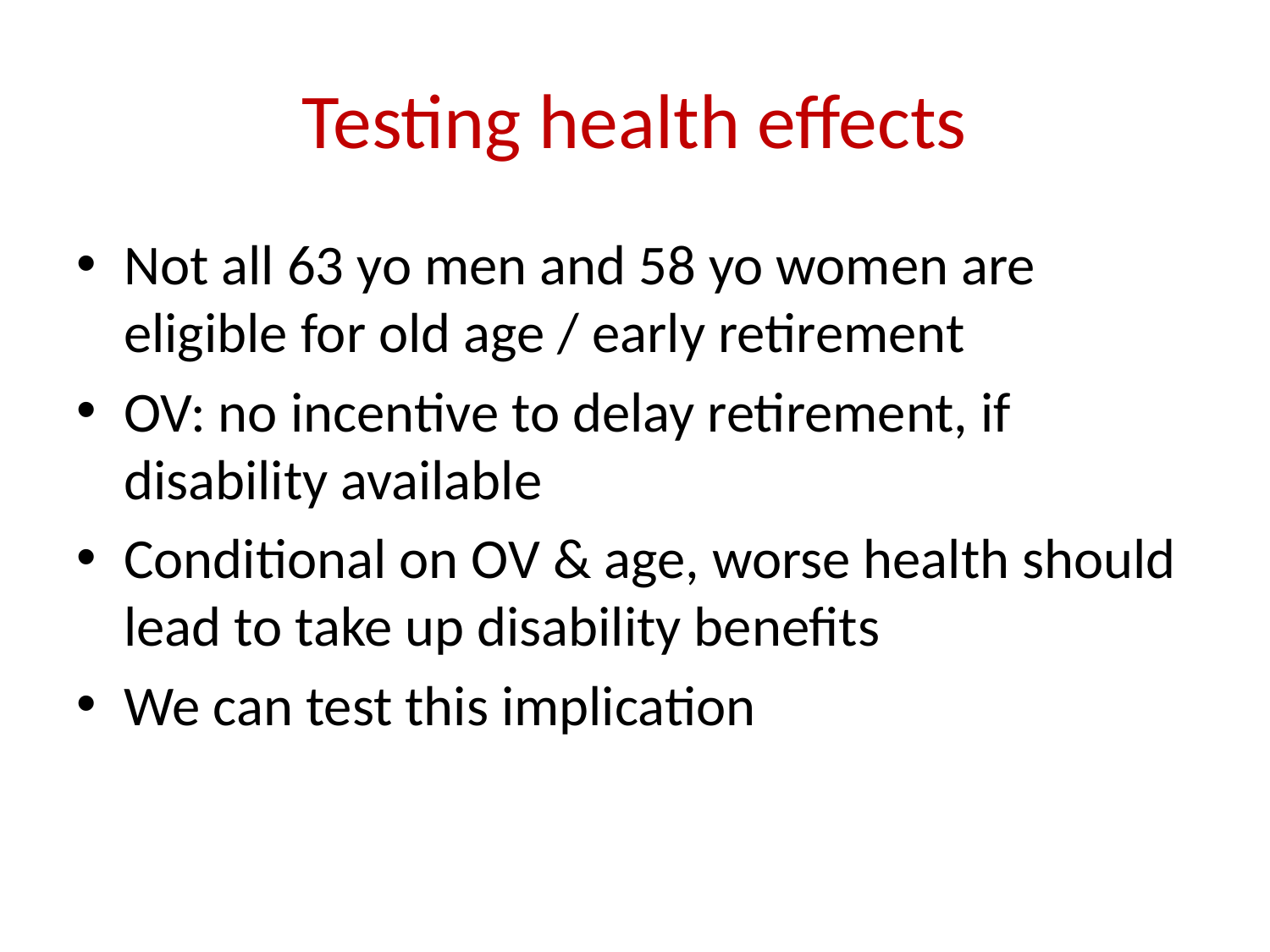

# Testing health effects
Not all 63 yo men and 58 yo women are eligible for old age / early retirement
OV: no incentive to delay retirement, if  disability available
Conditional on OV & age, worse health should lead to take up disability benefits
We can test this implication